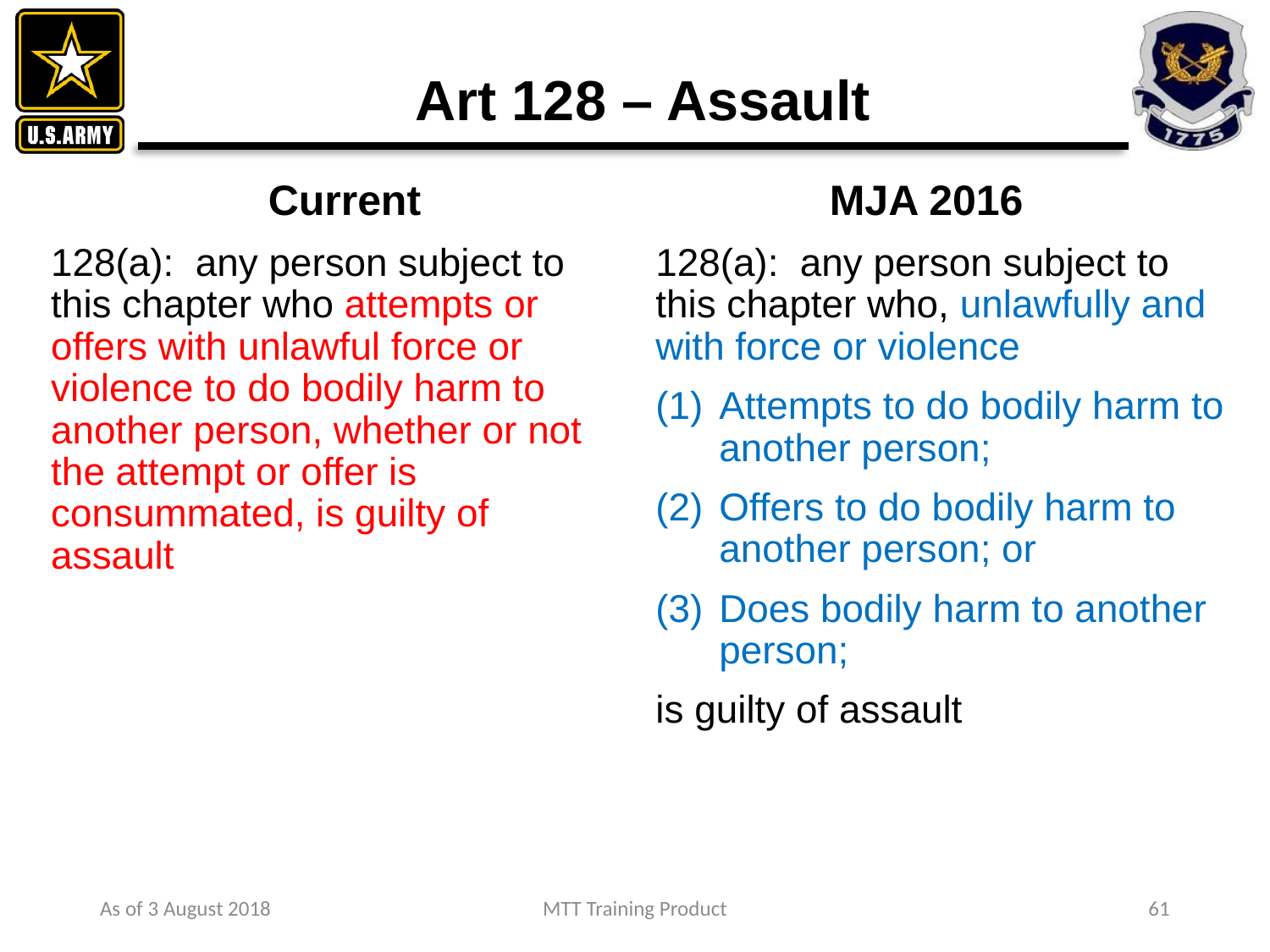

# Art 128 – Assault
Current
MJA 2016
128(a):  any person subject to this chapter who attempts or offers with unlawful force or violence to do bodily harm to another person, whether or not the attempt or offer is consummated, is guilty of assault
128(a):  any person subject to this chapter who, unlawfully and with force or violence
Attempts to do bodily harm to another person;
Offers to do bodily harm to another person; or
Does bodily harm to another person;
is guilty of assault
As of 3 August 2018
MTT Training Product
61